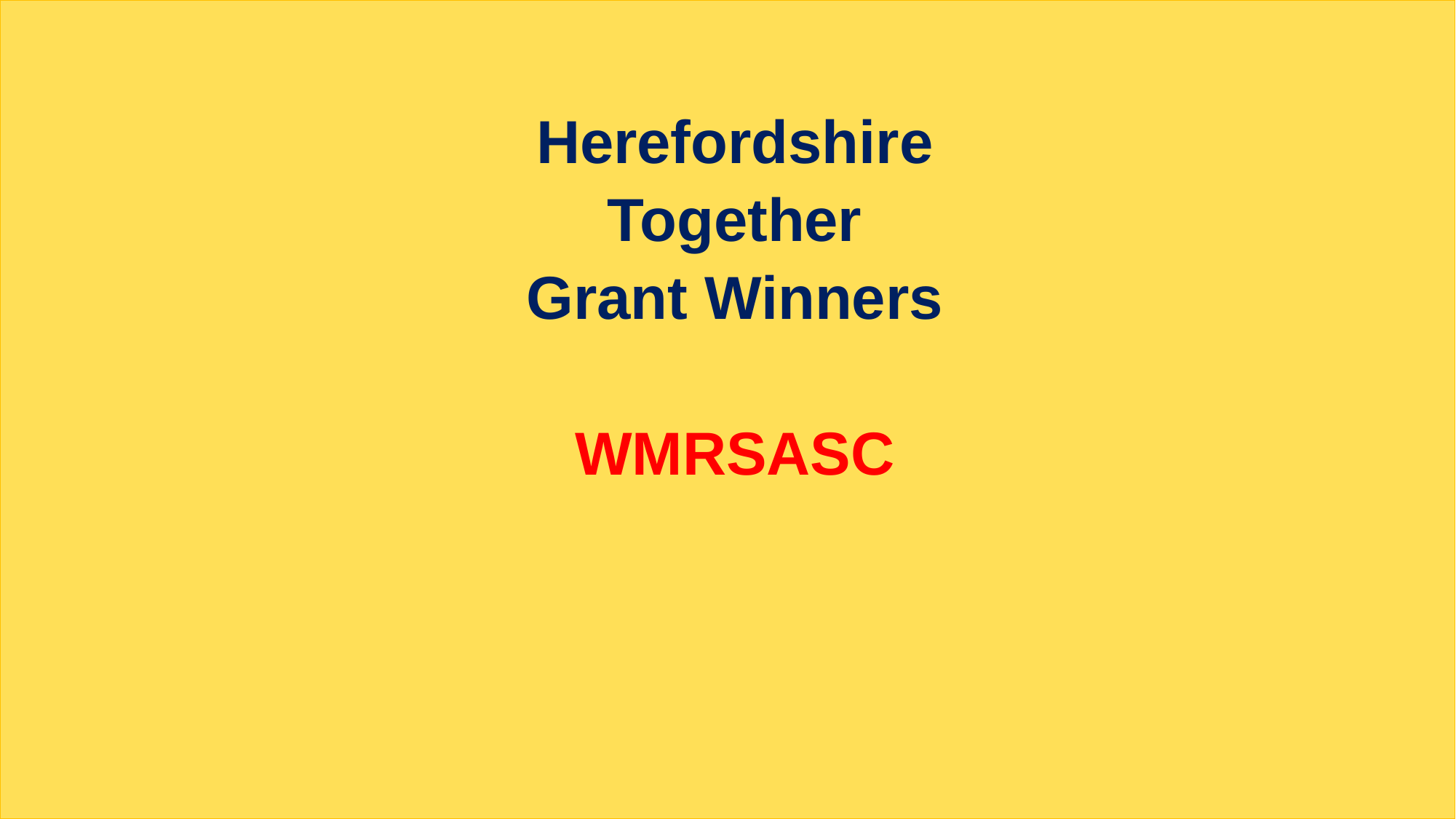

Herefordshire Together
Grant Winners

WMRSASC

24th March 2022